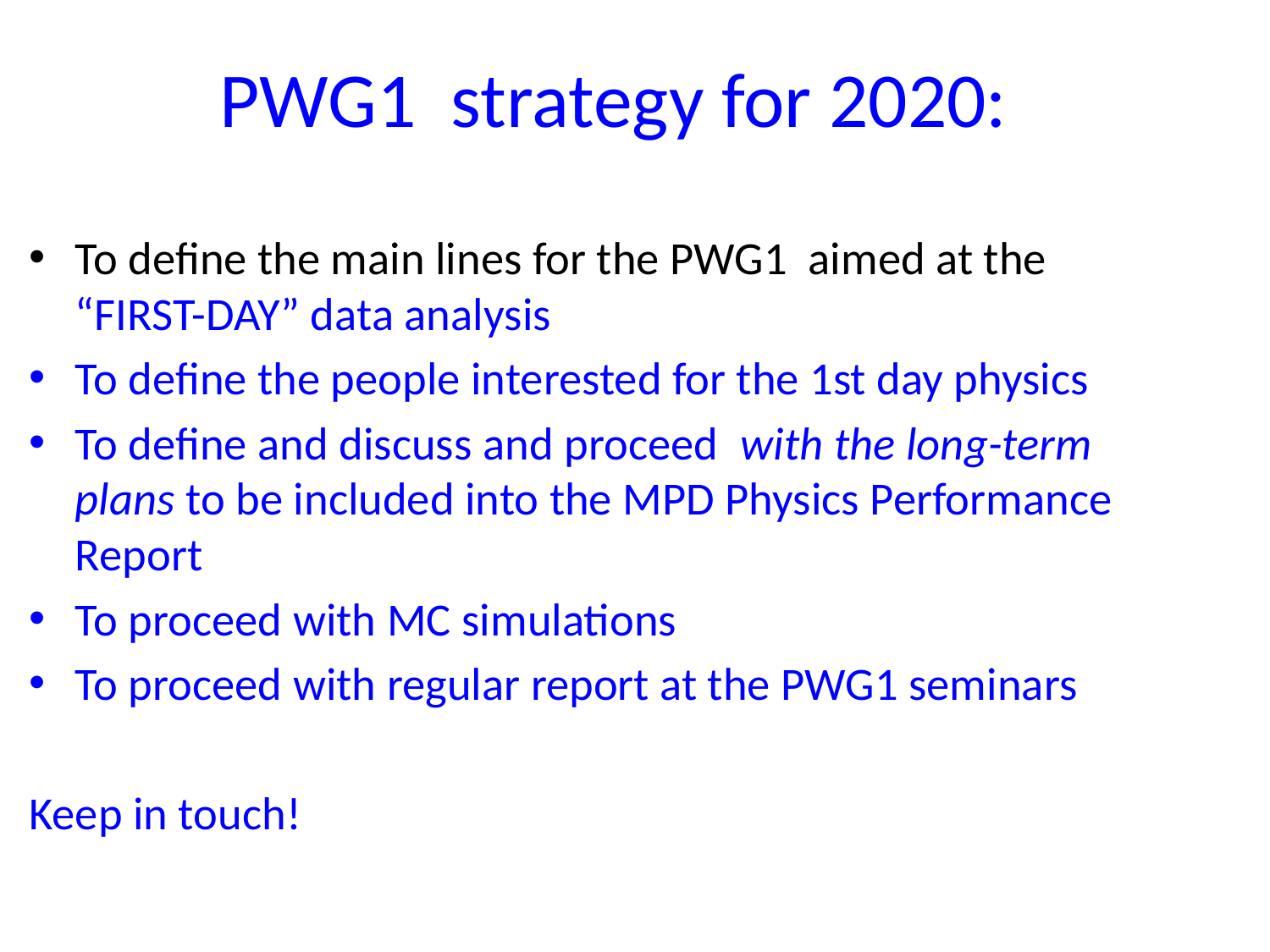

# PWG1  strategy for 2020:
To define the main lines for the PWG1  aimed at the “FIRST-DAY” data analysis
To define the people interested for the 1st day physics
To define and discuss and proceed  with the long-term plans to be included into the MPD Physics Performance Report
To proceed with MC simulations
To proceed with regular report at the PWG1 seminars

Keep in touch!